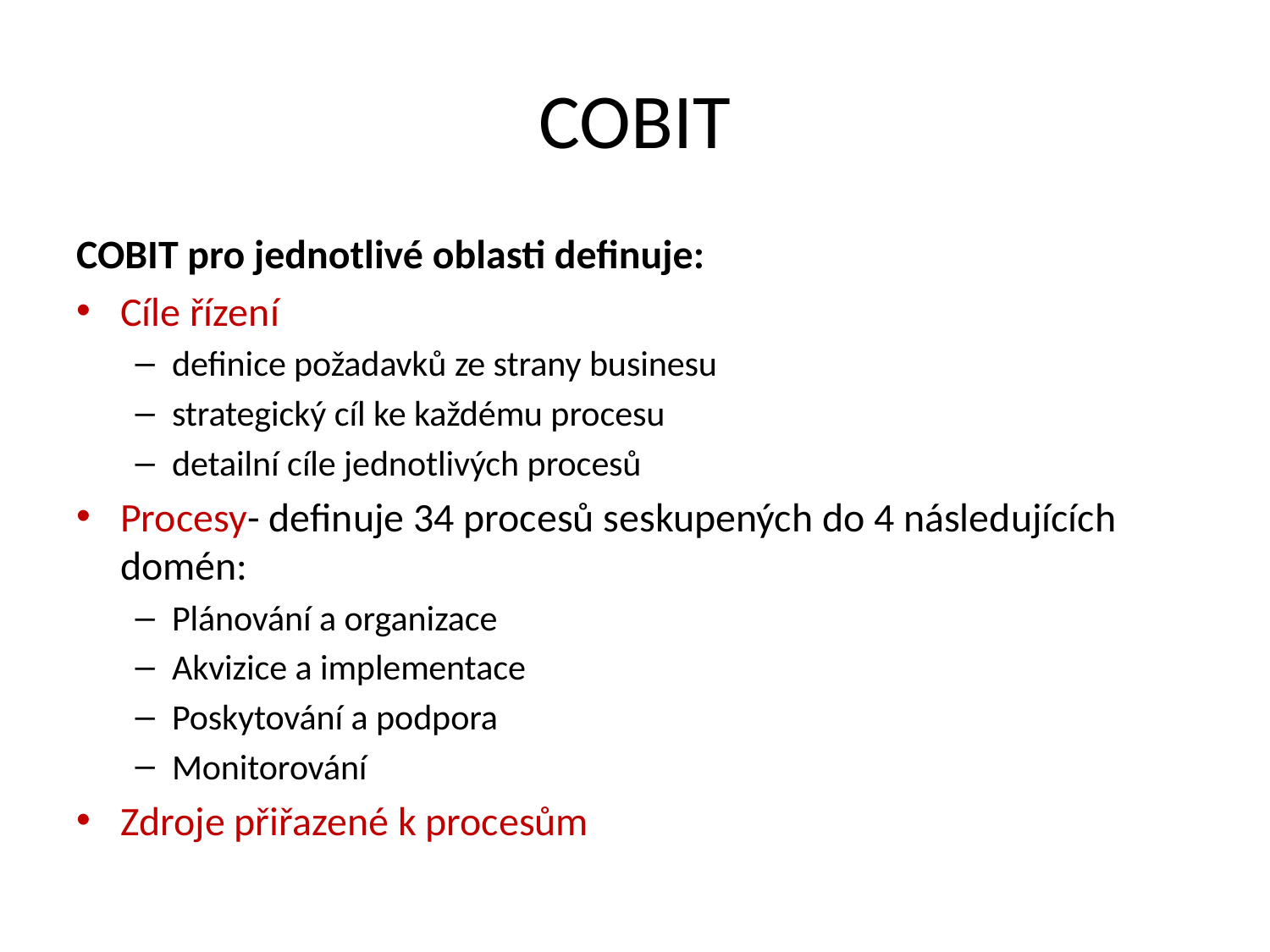

# COBIT
COBIT pro jednotlivé oblasti definuje:
Cíle řízení
definice požadavků ze strany businesu
strategický cíl ke každému procesu
detailní cíle jednotlivých procesů
Procesy- definuje 34 procesů seskupených do 4 následujících domén:
Plánování a organizace
Akvizice a implementace
Poskytování a podpora
Monitorování
Zdroje přiřazené k procesům